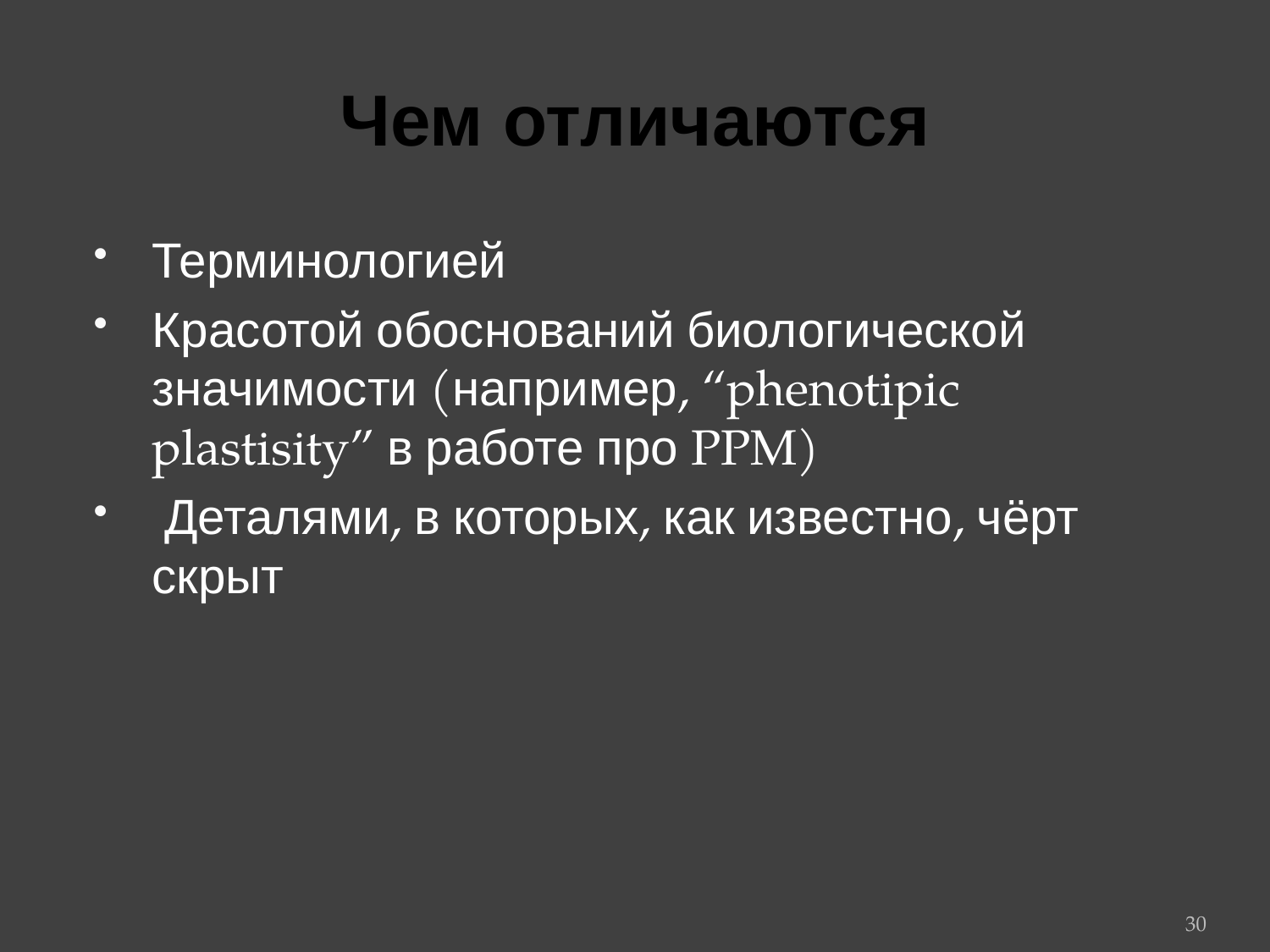

# Чем отличаются
Терминологией
Красотой обоснований биологической значимости (например, “phenotipic plastisity” в работе про PPM)
 Деталями, в которых, как известно, чёрт скрыт
30